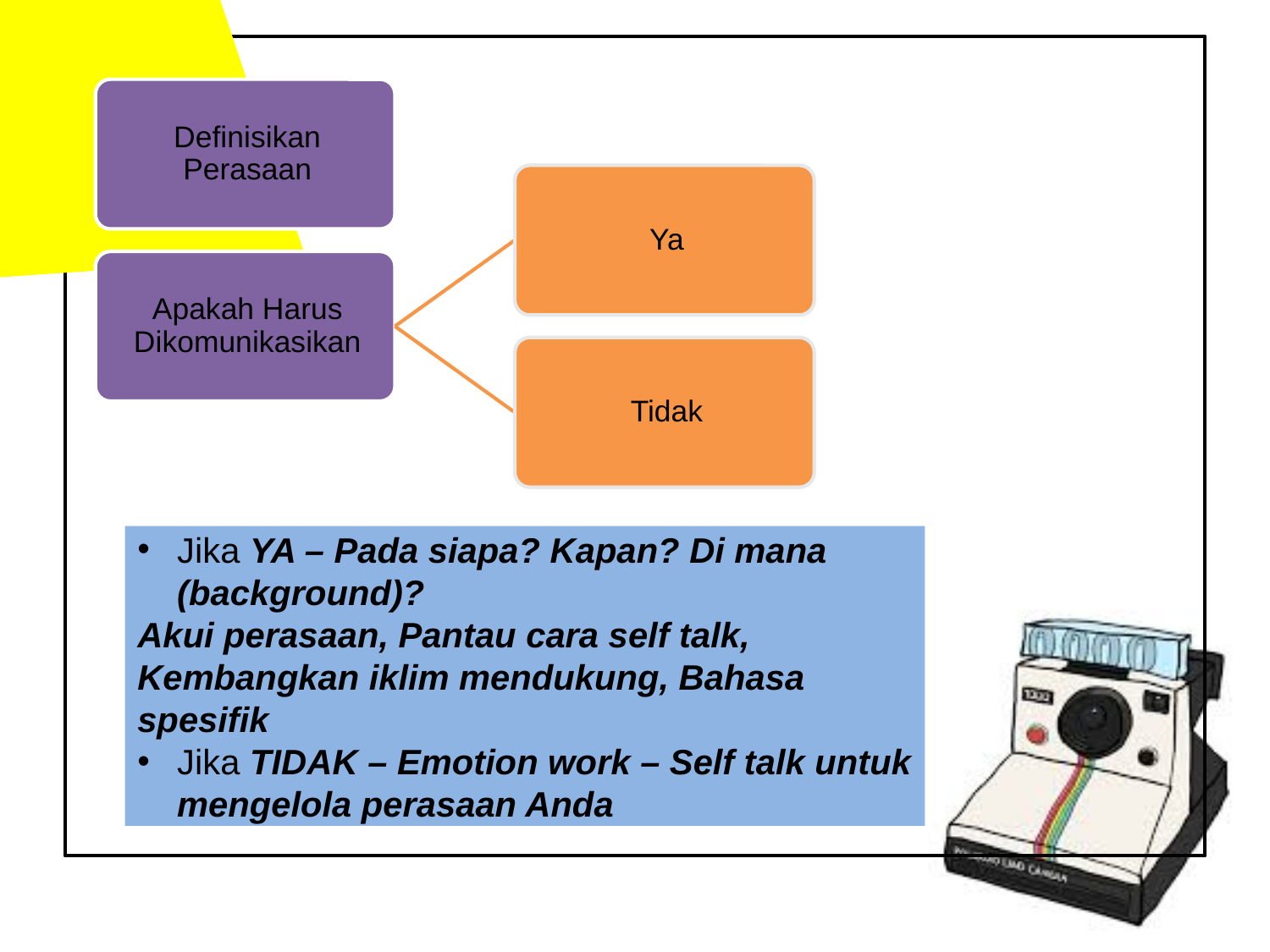

Definisikan Perasaan
Apakah Harus Dikomunikasikan

Ya

Tidak
Jika YA – Pada siapa? Kapan? Di mana (background)?
Akui perasaan, Pantau cara self talk, Kembangkan iklim mendukung, Bahasa spesifik
Jika TIDAK – Emotion work – Self talk untuk mengelola perasaan Anda